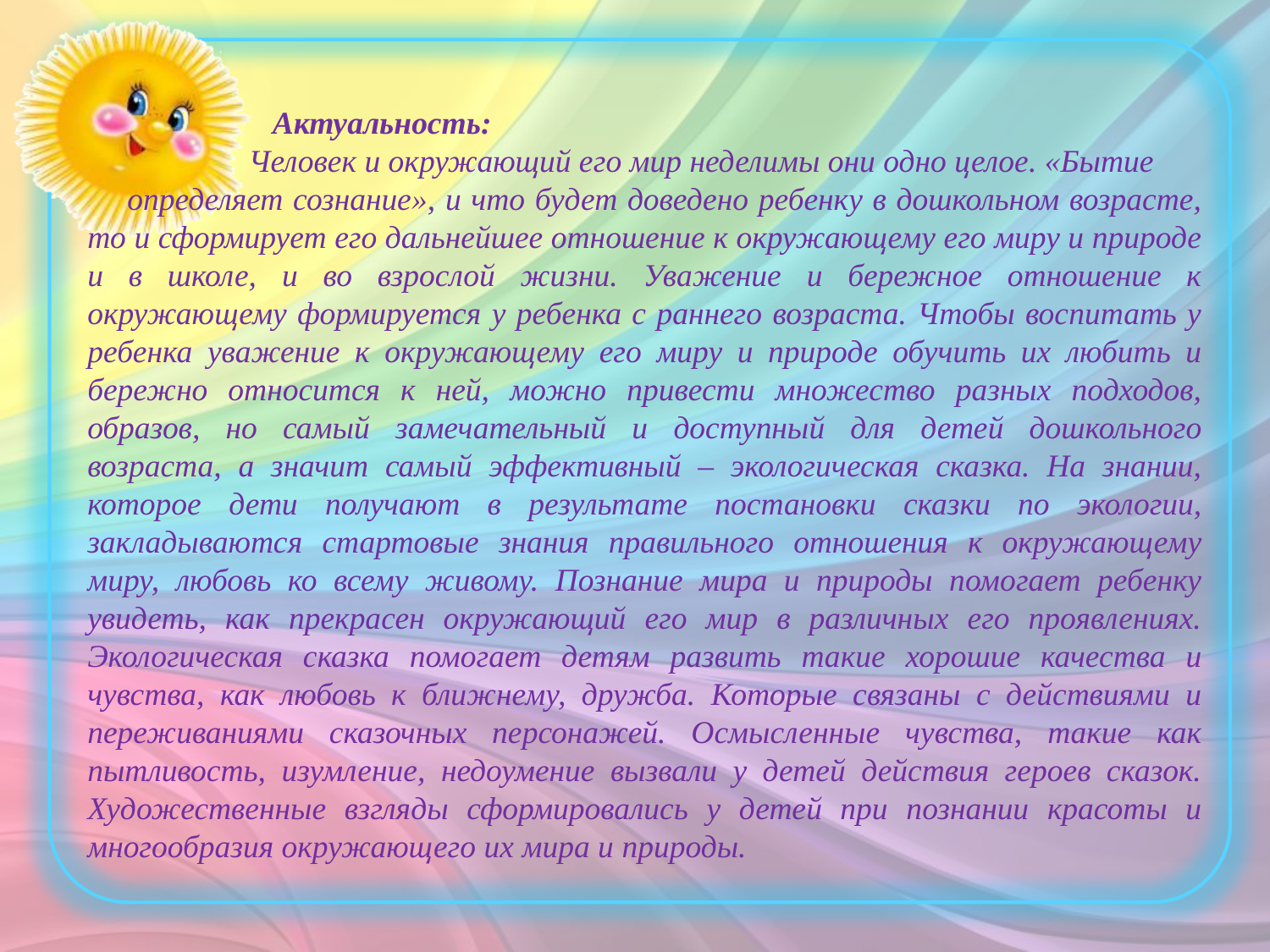

Актуальность:
                    Человек и окружающий его мир неделимы они одно целое. «Бытие           определяет сознание», и что будет доведено ребенку в дошкольном возрасте, то и сформирует его дальнейшее отношение к окружающему его миру и природе и в школе, и во взрослой жизни. Уважение и бережное отношение к окружающему формируется у ребенка с раннего возраста. Чтобы воспитать у ребенка уважение к окружающему его миру и природе обучить их любить и бережно относится к ней, можно привести множество разных подходов, образов, но самый замечательный и доступный для детей дошкольного возраста, а значит самый эффективный – экологическая сказка. На знании, которое дети получают в результате постановки сказки по экологии, закладываются стартовые знания правильного отношения к окружающему миру, любовь ко всему живому. Познание мира и природы помогает ребенку увидеть, как прекрасен окружающий его мир в различных его проявлениях. Экологическая сказка помогает детям развить такие хорошие качества и чувства, как любовь к ближнему, дружба. Которые связаны с действиями и переживаниями сказочных персонажей. Осмысленные чувства, такие как пытливость, изумление, недоумение вызвали у детей действия героев сказок. Художественные взгляды сформировались у детей при познании красоты и многообразия окружающего их мира и природы.